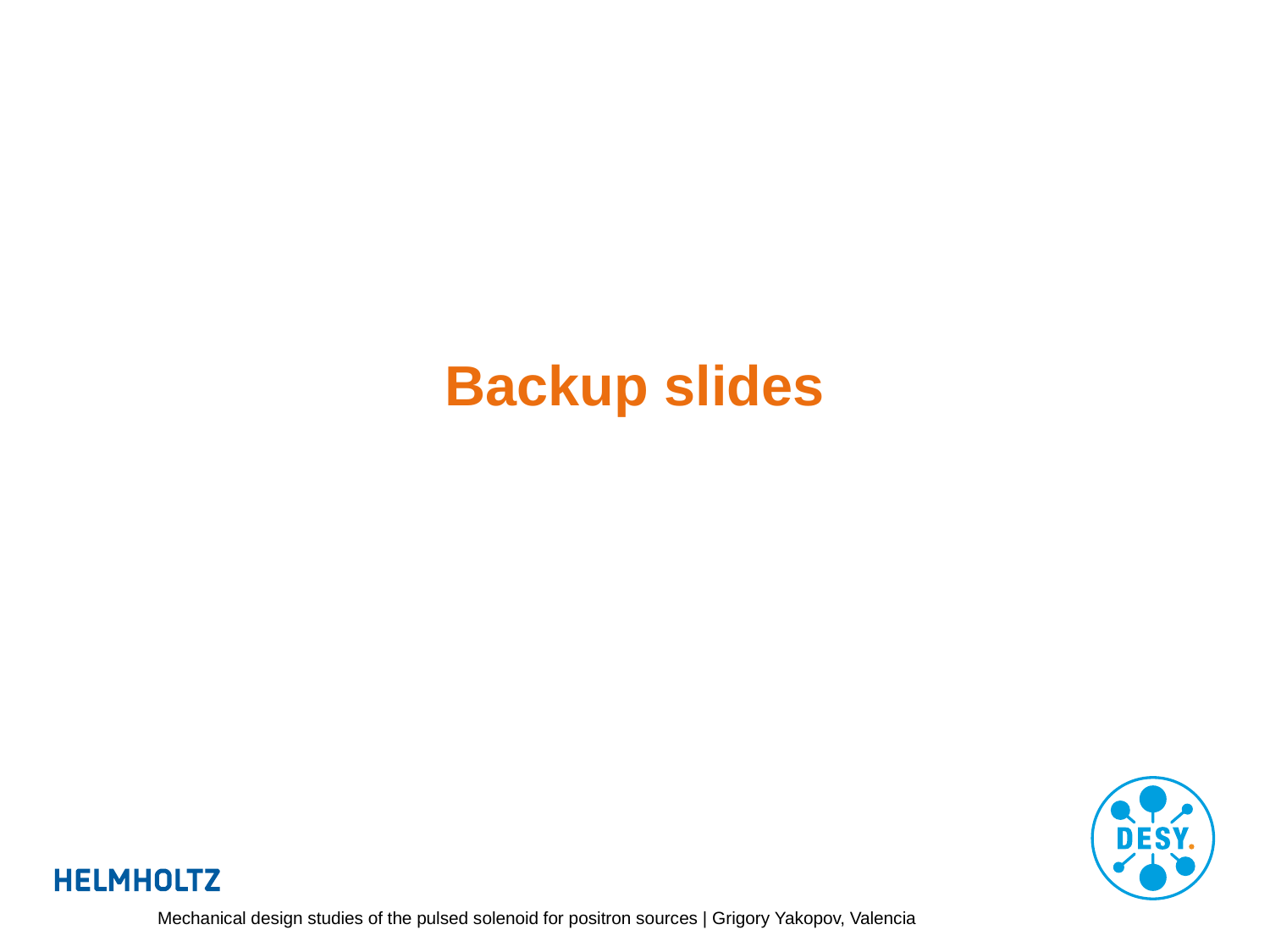

Backup slides
Mechanical design studies of the pulsed solenoid for positron sources | Grigory Yakopov, Valencia